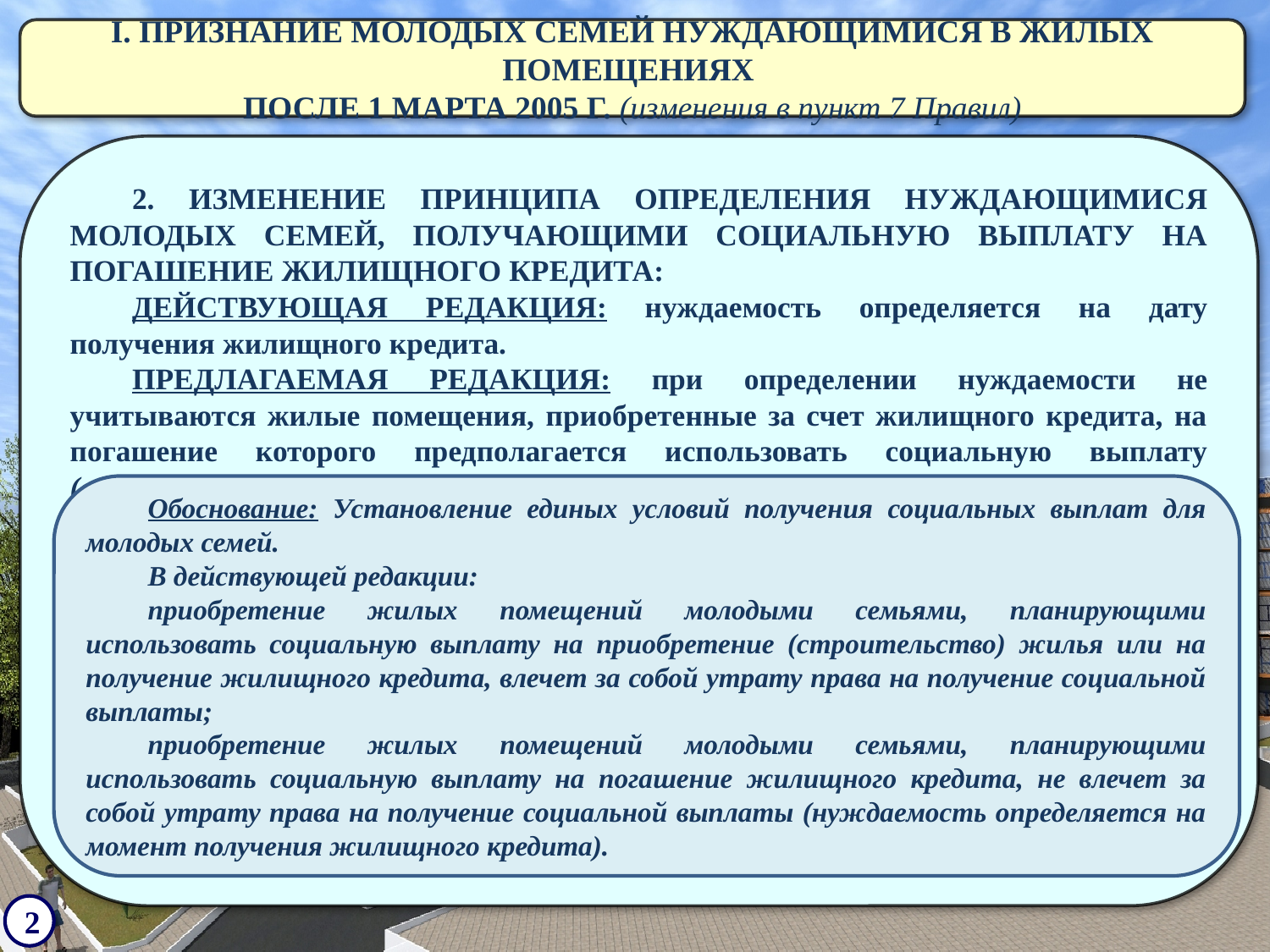

I. Признание молодых семей нуждающимися в жилых помещениях
после 1 марта 2005 г. (изменения в пункт 7 Правил)
2. Изменение принципа определения нуждающимися молодых семей, получающими социальную выплату на погашение жилищного кредита:
Действующая редакция: нуждаемость определяется на дату получения жилищного кредита.
Предлагаемая редакция: при определении нуждаемости не учитываются жилые помещения, приобретенные за счет жилищного кредита, на погашение которого предполагается использовать социальную выплату (аналогично, как при определении нуждаемости для государственных служащих).

Обоснование: Установление единых условий получения социальных выплат для молодых семей.
В действующей редакции:
приобретение жилых помещений молодыми семьями, планирующими использовать социальную выплату на приобретение (строительство) жилья или на получение жилищного кредита, влечет за собой утрату права на получение социальной выплаты;
приобретение жилых помещений молодыми семьями, планирующими использовать социальную выплату на погашение жилищного кредита, не влечет за собой утрату права на получение социальной выплаты (нуждаемость определяется на момент получения жилищного кредита).
2